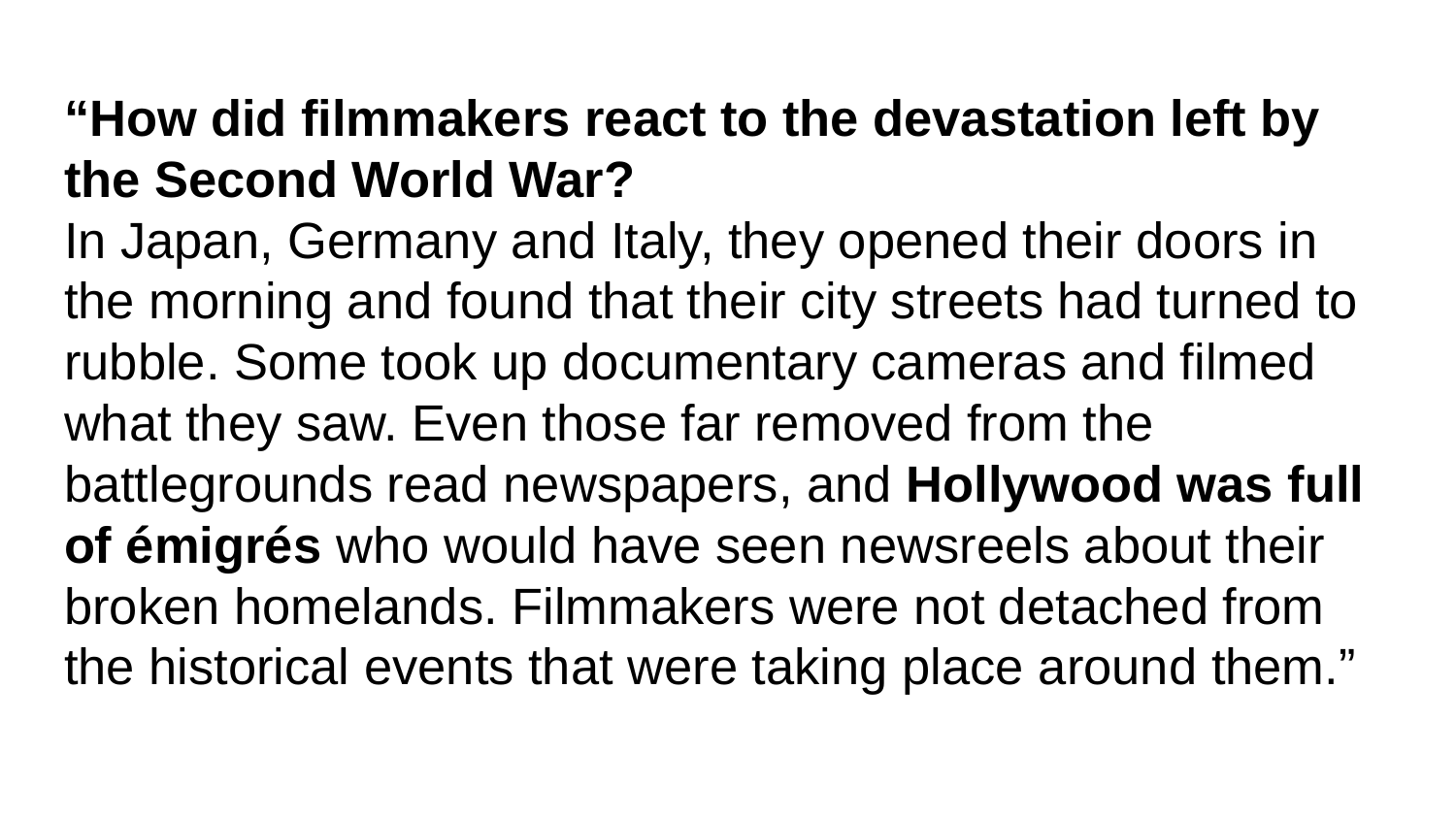

# “How did filmmakers react to the devastation left by the Second World War?
In Japan, Germany and Italy, they opened their doors in the morning and found that their city streets had turned to rubble. Some took up documentary cameras and filmed what they saw. Even those far removed from the battlegrounds read newspapers, and Hollywood was full of émigrés who would have seen newsreels about their broken homelands. Filmmakers were not detached from the historical events that were taking place around them.”